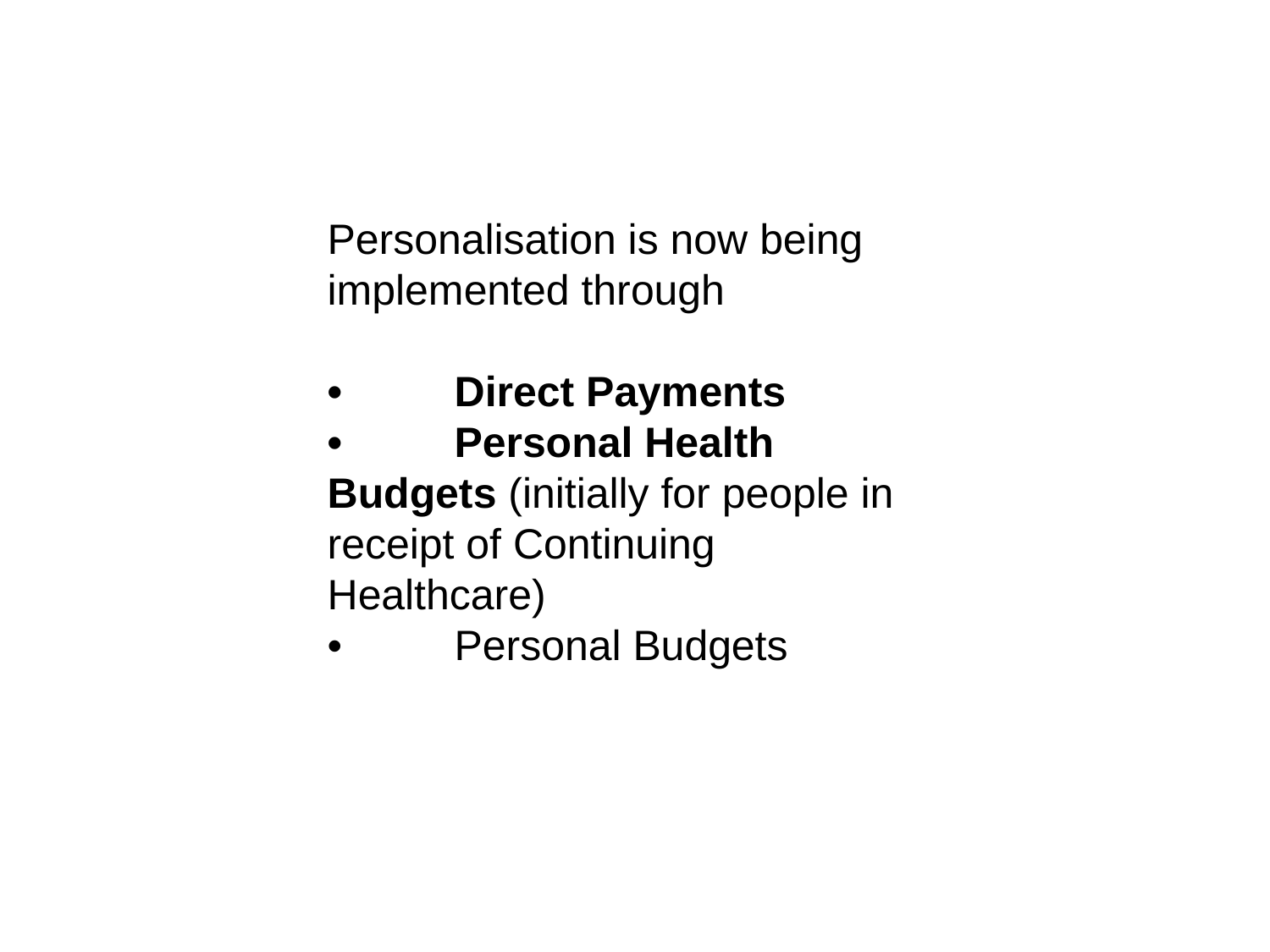

Personalisation is now being implemented through

•	Direct Payments
•	Personal Health 	Budgets (initially for people in receipt of Continuing Healthcare)
•	Personal Budgets